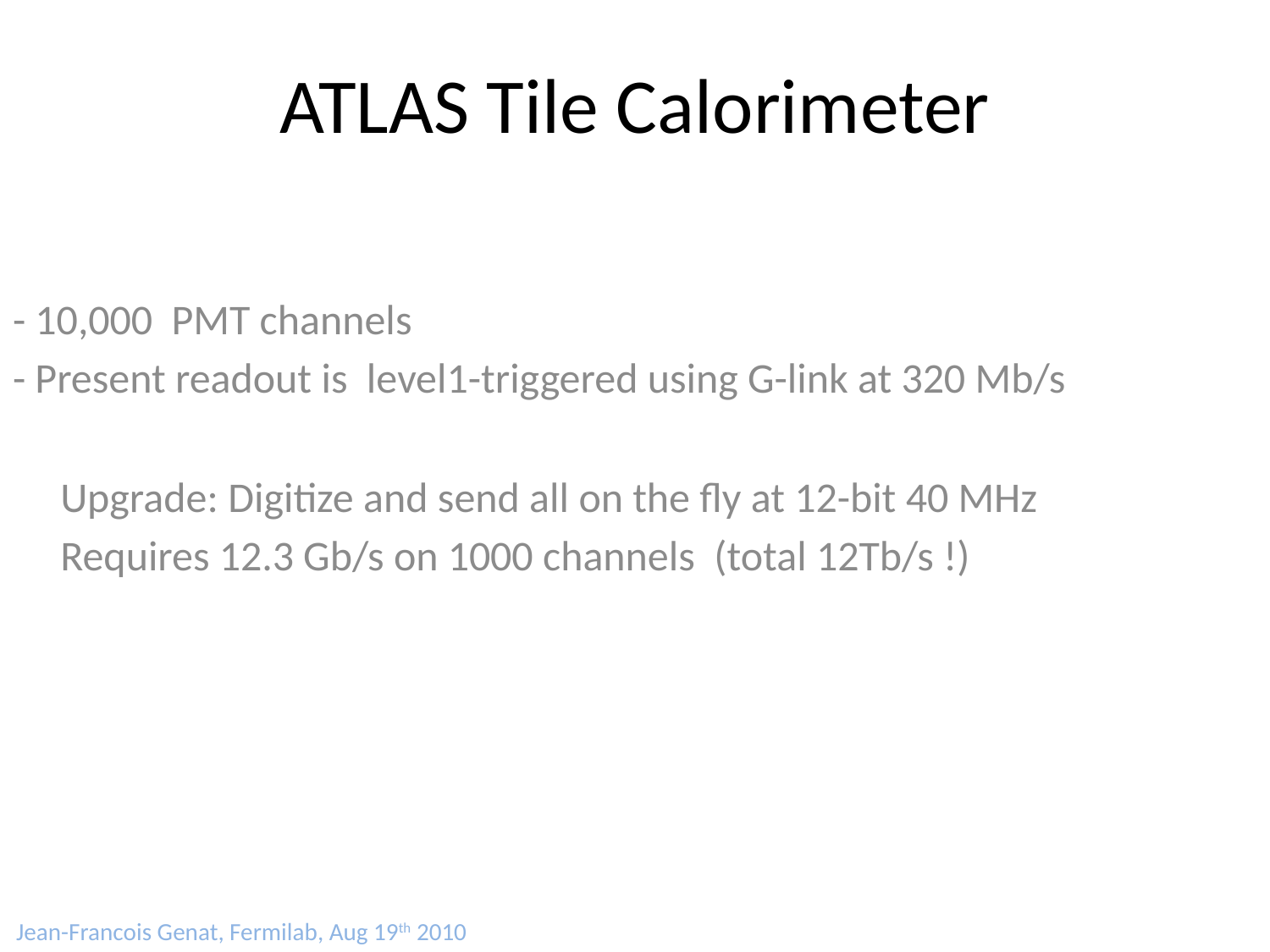

# ATLAS Tile Calorimeter
- 10,000  PMT channels
- Present readout is  level1-triggered using G-link at 320 Mb/s

     Upgrade: Digitize and send all on the fly at 12-bit 40 MHz
     Requires 12.3 Gb/s on 1000 channels  (total 12Tb/s !)

Jean-Francois Genat, Fermilab, Aug 19th 2010